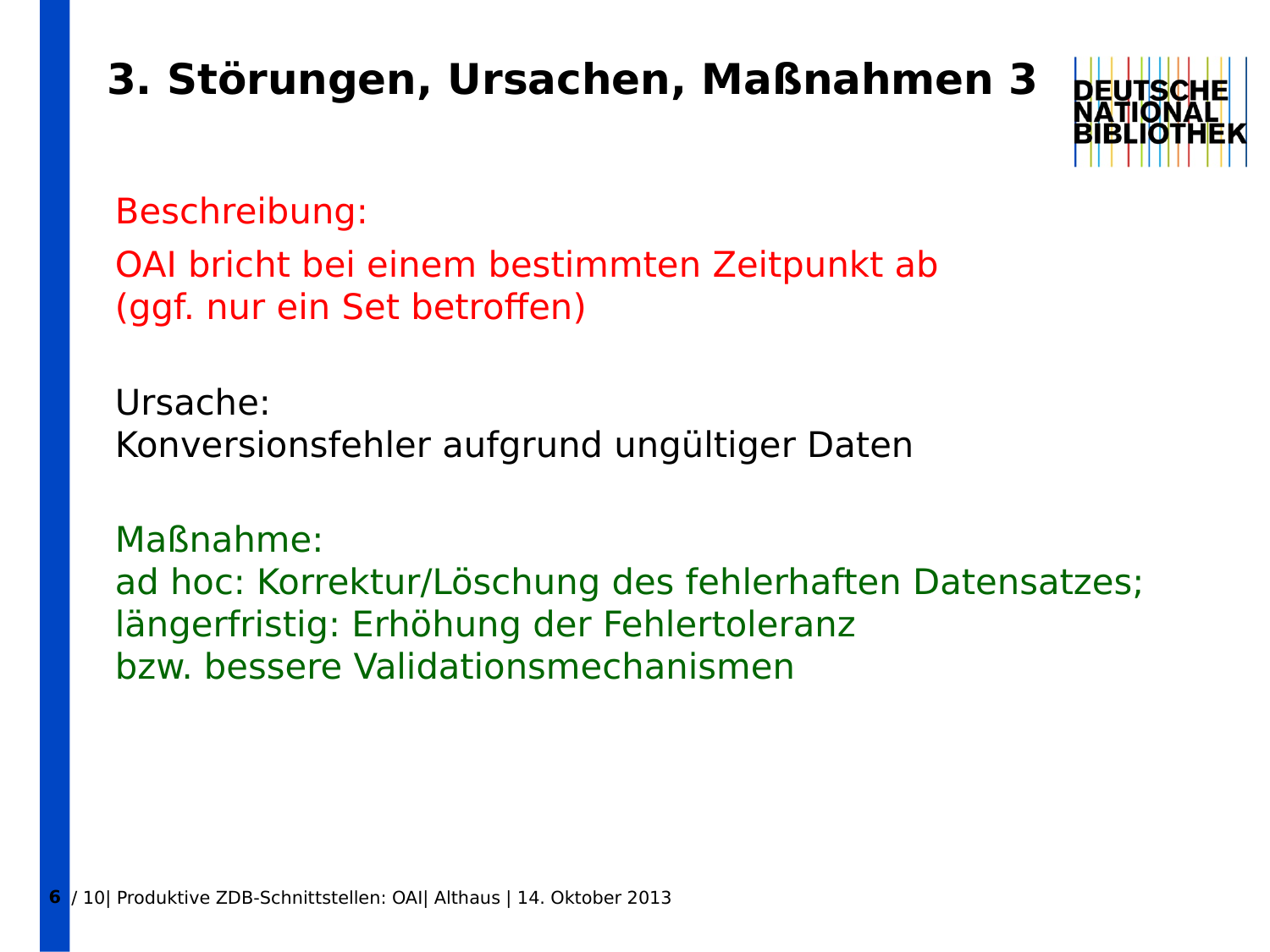

6
# 3. Störungen, Ursachen, Maßnahmen 3

Beschreibung:
OAI bricht bei einem bestimmten Zeitpunkt ab
(ggf. nur ein Set betroffen)
Ursache:
Konversionsfehler aufgrund ungültiger Daten
Maßnahme:
ad hoc: Korrektur/Löschung des fehlerhaften Datensatzes; längerfristig: Erhöhung der Fehlertoleranz
bzw. bessere Validationsmechanismen

/ 10| Produktive ZDB-Schnittstellen: OAI| Althaus | 14. Oktober 2013